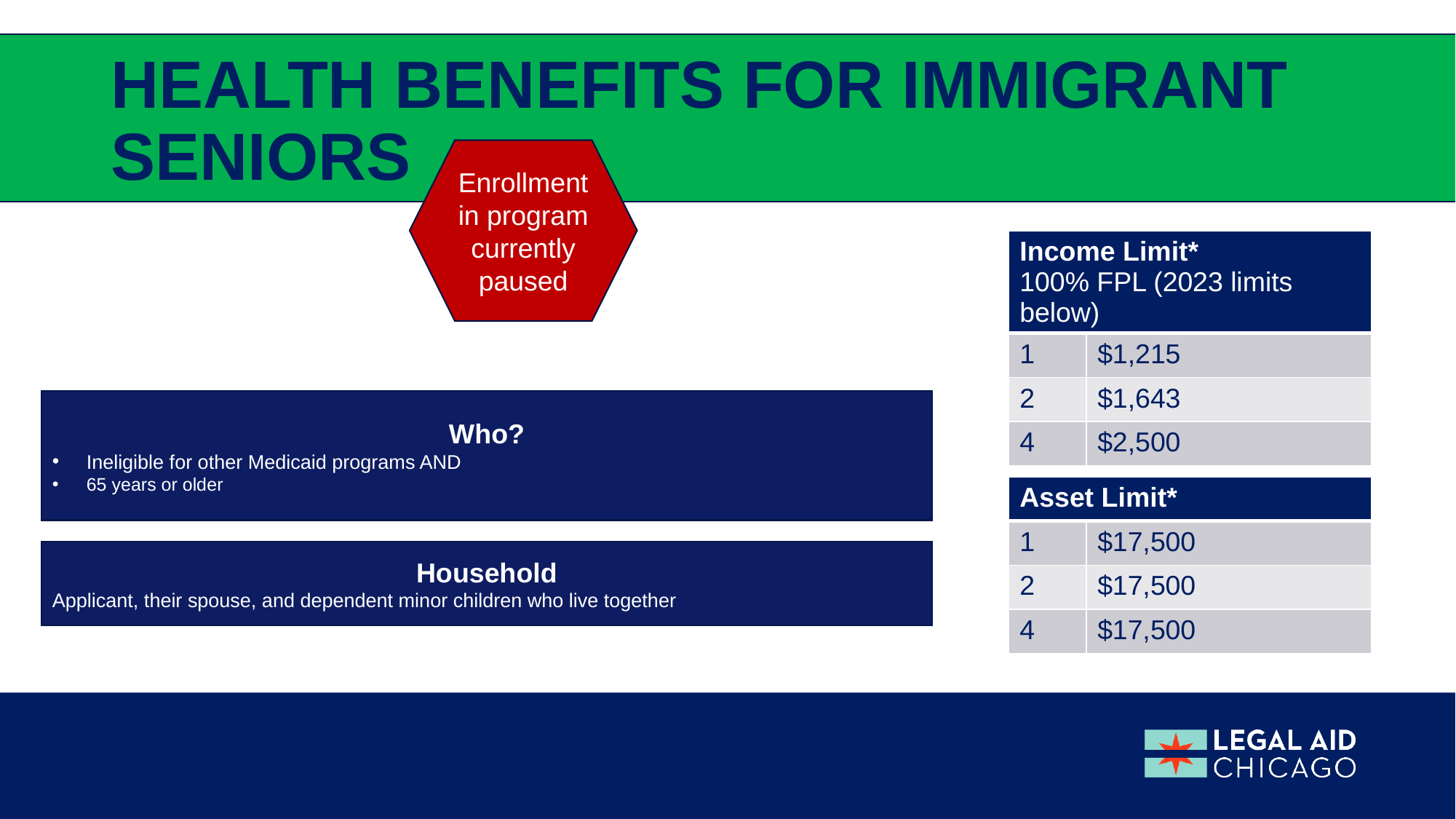

# Health benefits for immigrant seniors
Enrollment in program currently paused
| Income Limit\* 100% FPL (2023 limits below) |  |
| --- | --- |
| 1 | $1,215 |
| 2 | $1,643 |
| 4 | $2,500 |
Who?
Ineligible for other Medicaid programs AND
65 years or older
| Asset Limit\* |  |
| --- | --- |
| 1 | $17,500 |
| 2 | $17,500 |
| 4 | $17,500 |
Household
Applicant, their spouse, and dependent minor children who live together